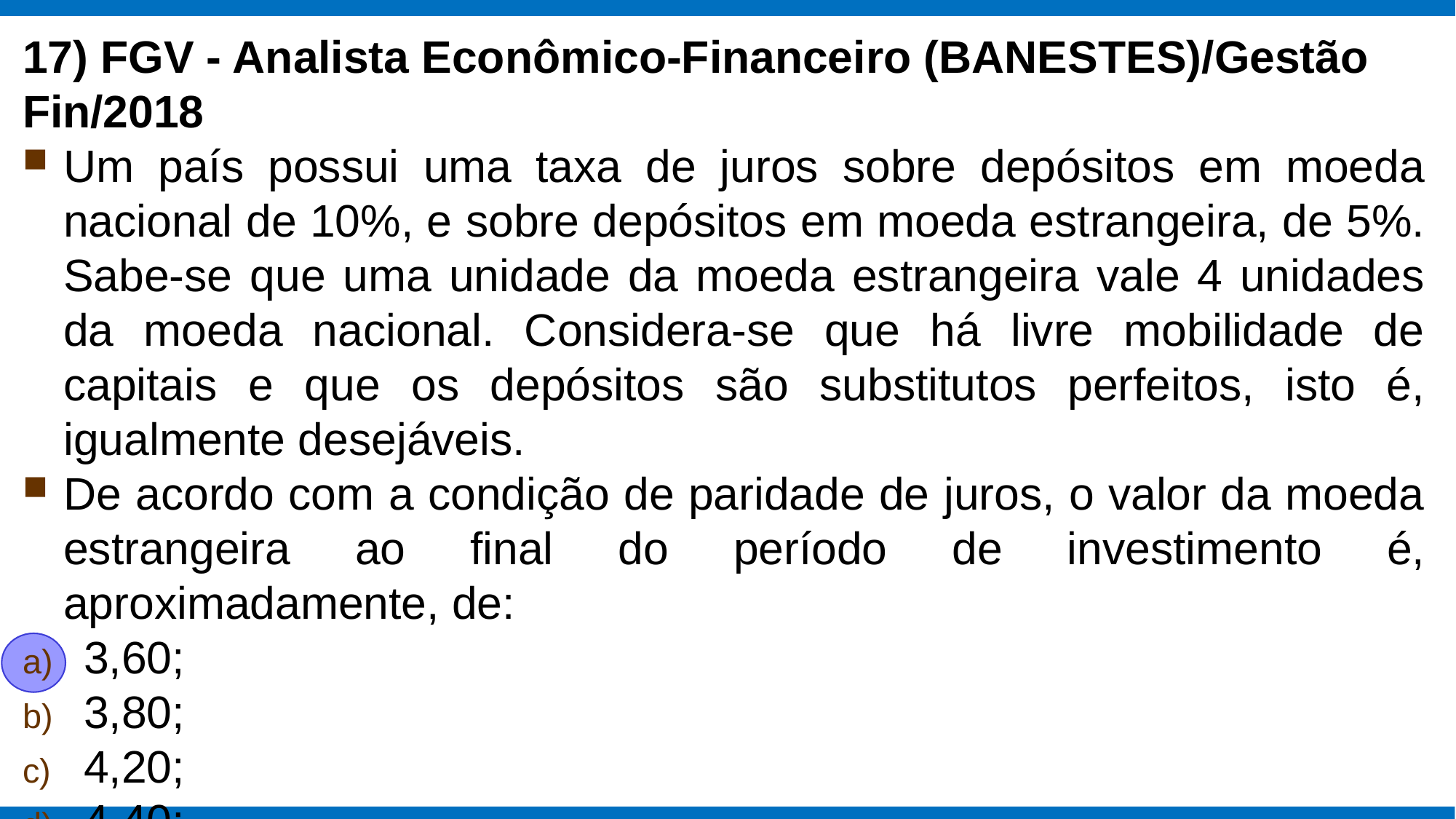

17) FGV - Analista Econômico-Financeiro (BANESTES)/Gestão Fin/2018
Um país possui uma taxa de juros sobre depósitos em moeda nacional de 10%, e sobre depósitos em moeda estrangeira, de 5%. Sabe-se que uma unidade da moeda estrangeira vale 4 unidades da moeda nacional. Considera-se que há livre mobilidade de capitais e que os depósitos são substitutos perfeitos, isto é, igualmente desejáveis.
De acordo com a condição de paridade de juros, o valor da moeda estrangeira ao final do período de investimento é, aproximadamente, de:
3,60;
3,80;
4,20;
4,40;
4,60.